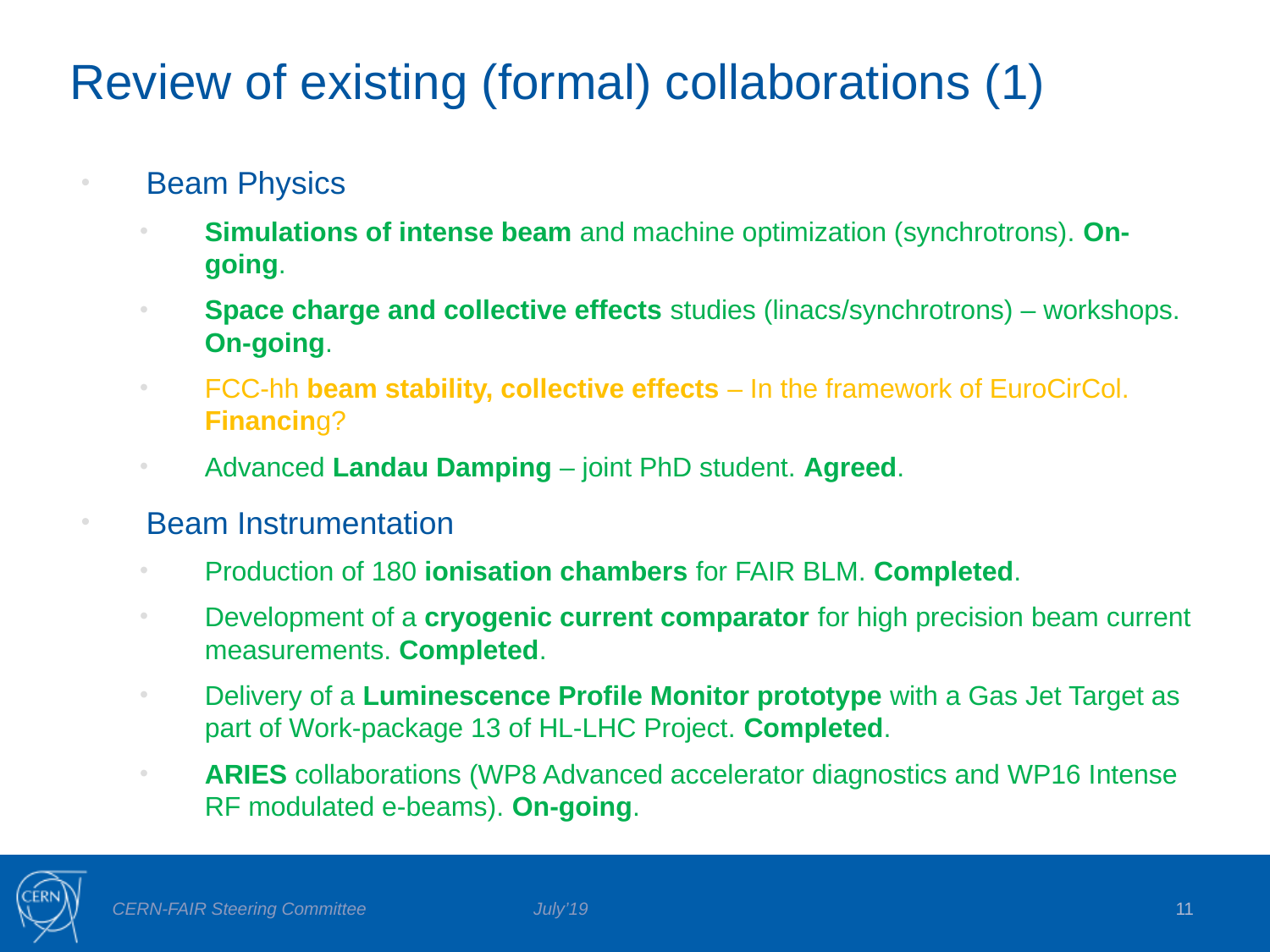

# Review of existing (formal) collaborations (1)
Beam Physics
Simulations of intense beam and machine optimization (synchrotrons). On-going.
Space charge and collective effects studies (linacs/synchrotrons) – workshops. On-going.
FCC-hh beam stability, collective effects – In the framework of EuroCirCol. Financing?
Advanced Landau Damping – joint PhD student. Agreed.
Beam Instrumentation
Production of 180 ionisation chambers for FAIR BLM. Completed.
Development of a cryogenic current comparator for high precision beam current measurements. Completed.
Delivery of a Luminescence Profile Monitor prototype with a Gas Jet Target as part of Work-package 13 of HL-LHC Project. Completed.
ARIES collaborations (WP8 Advanced accelerator diagnostics and WP16 Intense RF modulated e-beams). On-going.
11